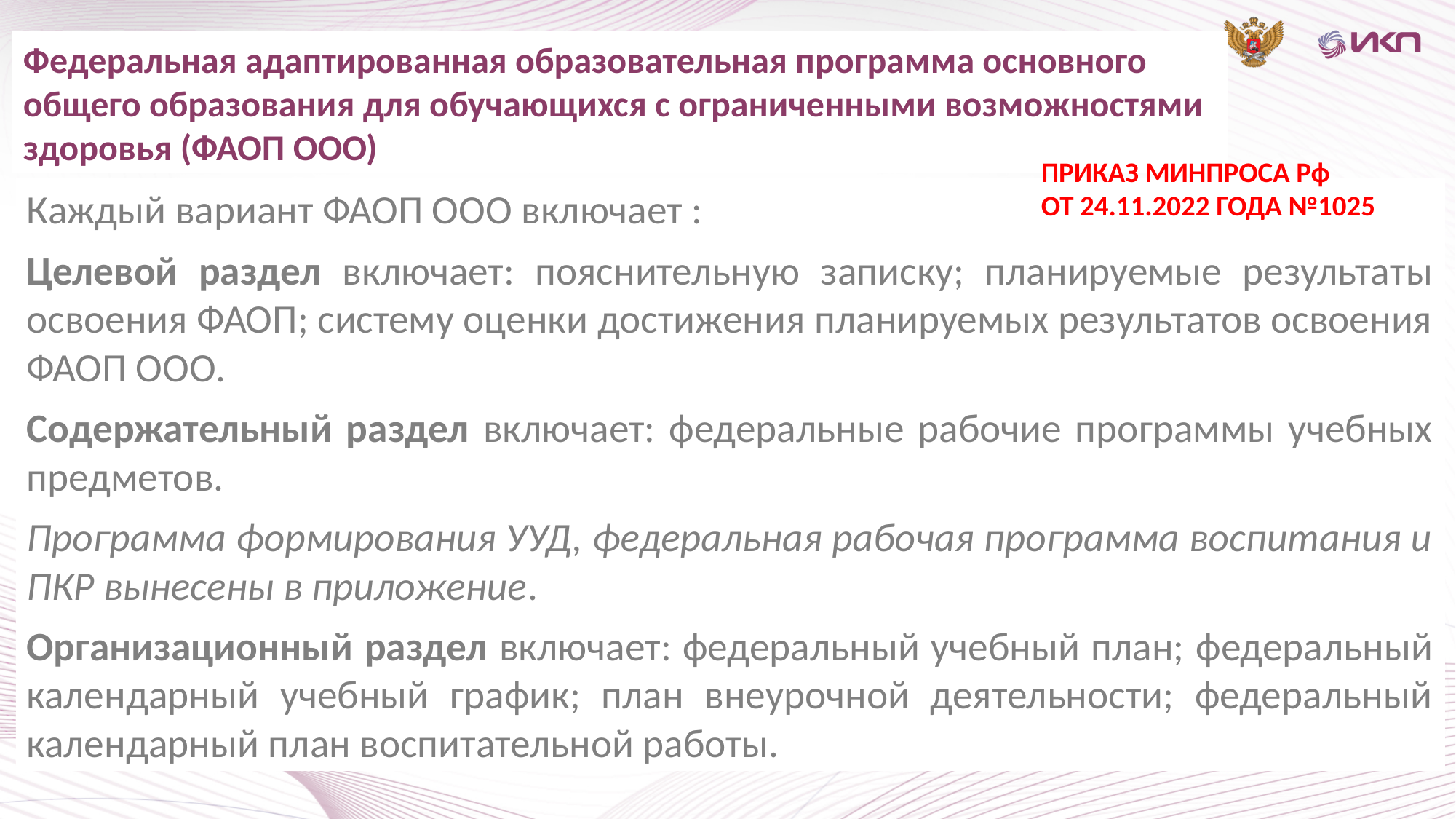

Федеральная адаптированная образовательная программа основного общего образования для обучающихся с ограниченными возможностями здоровья (ФАОП ООО)
ПРИКАЗ МИНПРОСА Рф
ОТ 24.11.2022 ГОДА №1025
Каждый вариант ФАОП ООО включает :
Целевой раздел включает: пояснительную записку; планируемые результаты освоения ФАОП; систему оценки достижения планируемых результатов освоения ФАОП ООО.
Содержательный раздел включает: федеральные рабочие программы учебных предметов.
Программа формирования УУД, федеральная рабочая программа воспитания и ПКР вынесены в приложение.
Организационный раздел включает: федеральный учебный план; федеральный календарный учебный график; план внеурочной деятельности; федеральный календарный план воспитательной работы.